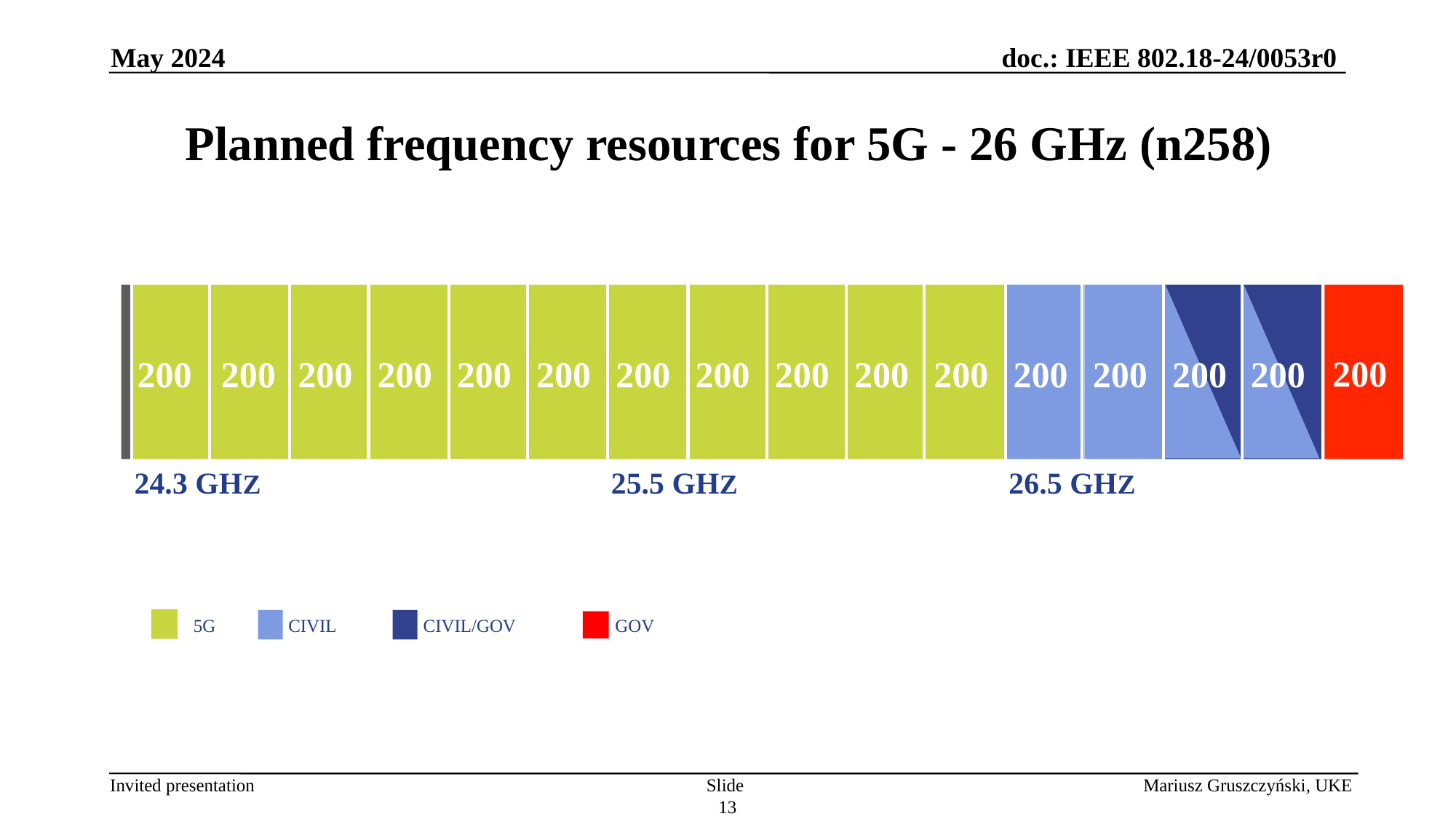

May 2024
Planned frequency resources for 5G - 26 GHz (n258)

200
200
200
200
200
200
200
200
200
200
200
200
200
200
200
200
24.3 GHZ
25.5 GHZ
26.5 GHZ
5G

CIVIL
CIVIL/GOV
GOV

Slide 13
Mariusz Gruszczyński, UKE